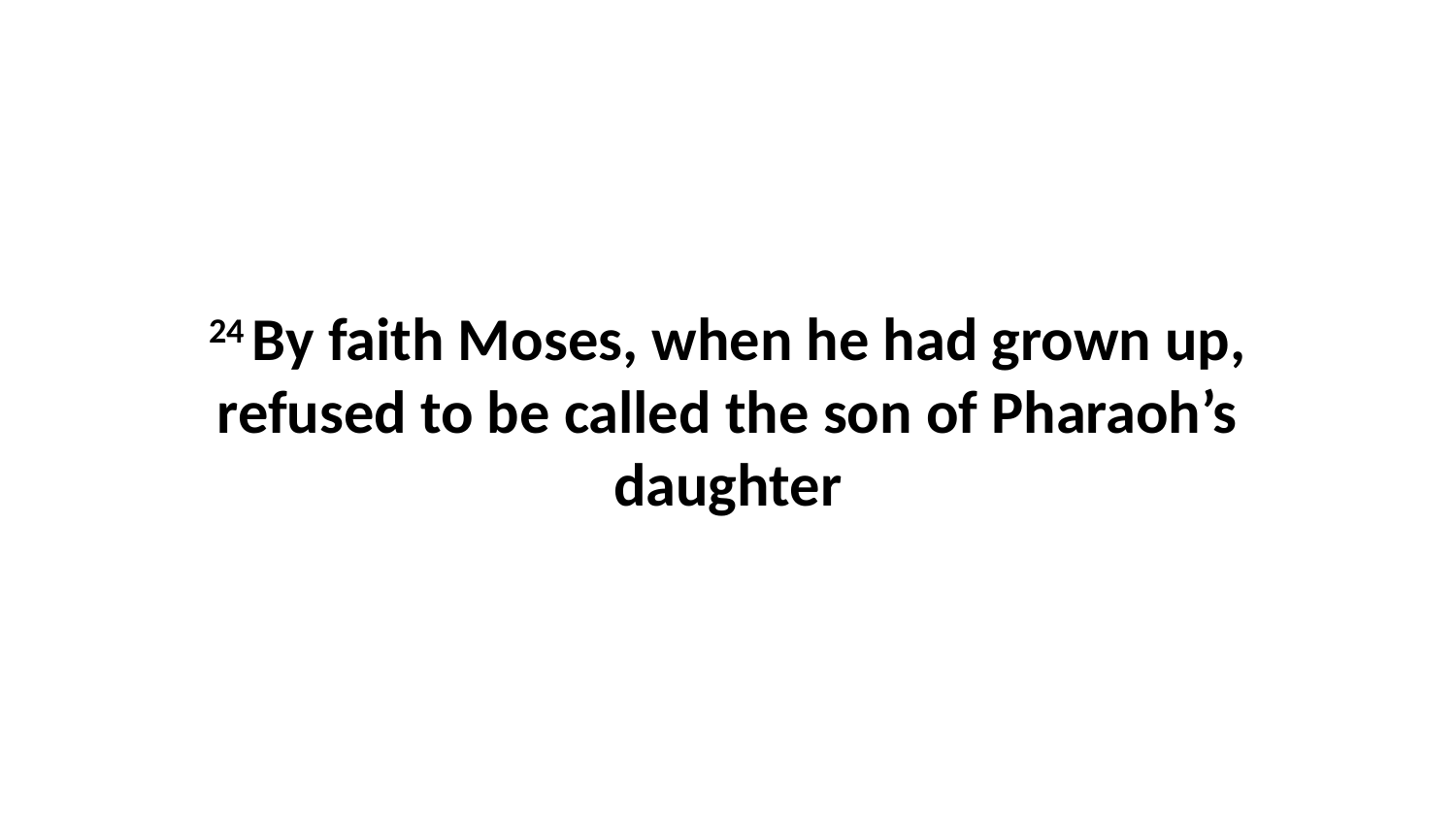

24 By faith Moses, when he had grown up, refused to be called the son of Pharaoh’s daughter